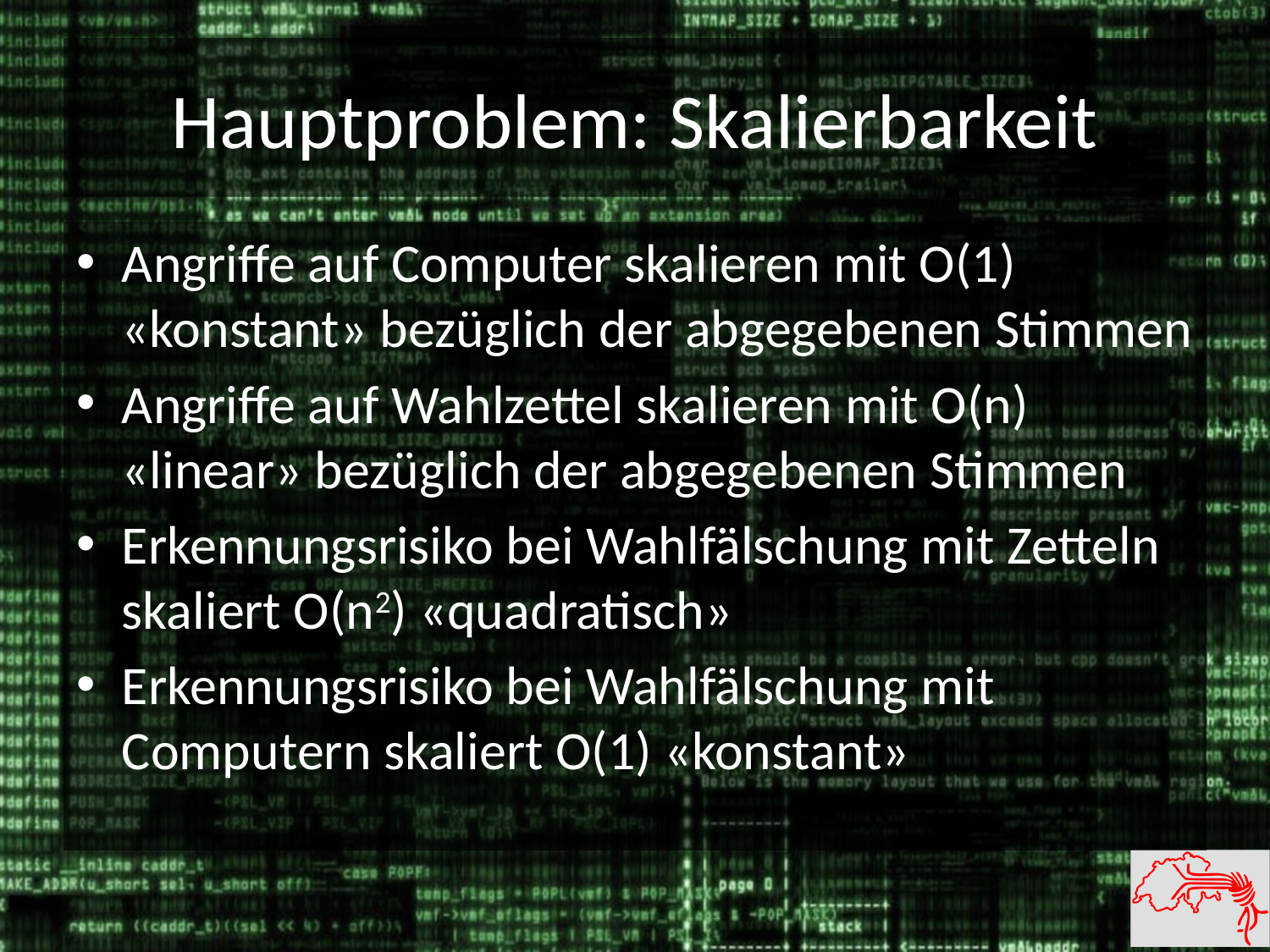

# Hauptproblem: Skalierbarkeit
Angriffe auf Computer skalieren mit O(1) «konstant» bezüglich der abgegebenen Stimmen
Angriffe auf Wahlzettel skalieren mit O(n) «linear» bezüglich der abgegebenen Stimmen
Erkennungsrisiko bei Wahlfälschung mit Zetteln skaliert O(n2) «quadratisch»
Erkennungsrisiko bei Wahlfälschung mit Computern skaliert O(1) «konstant»